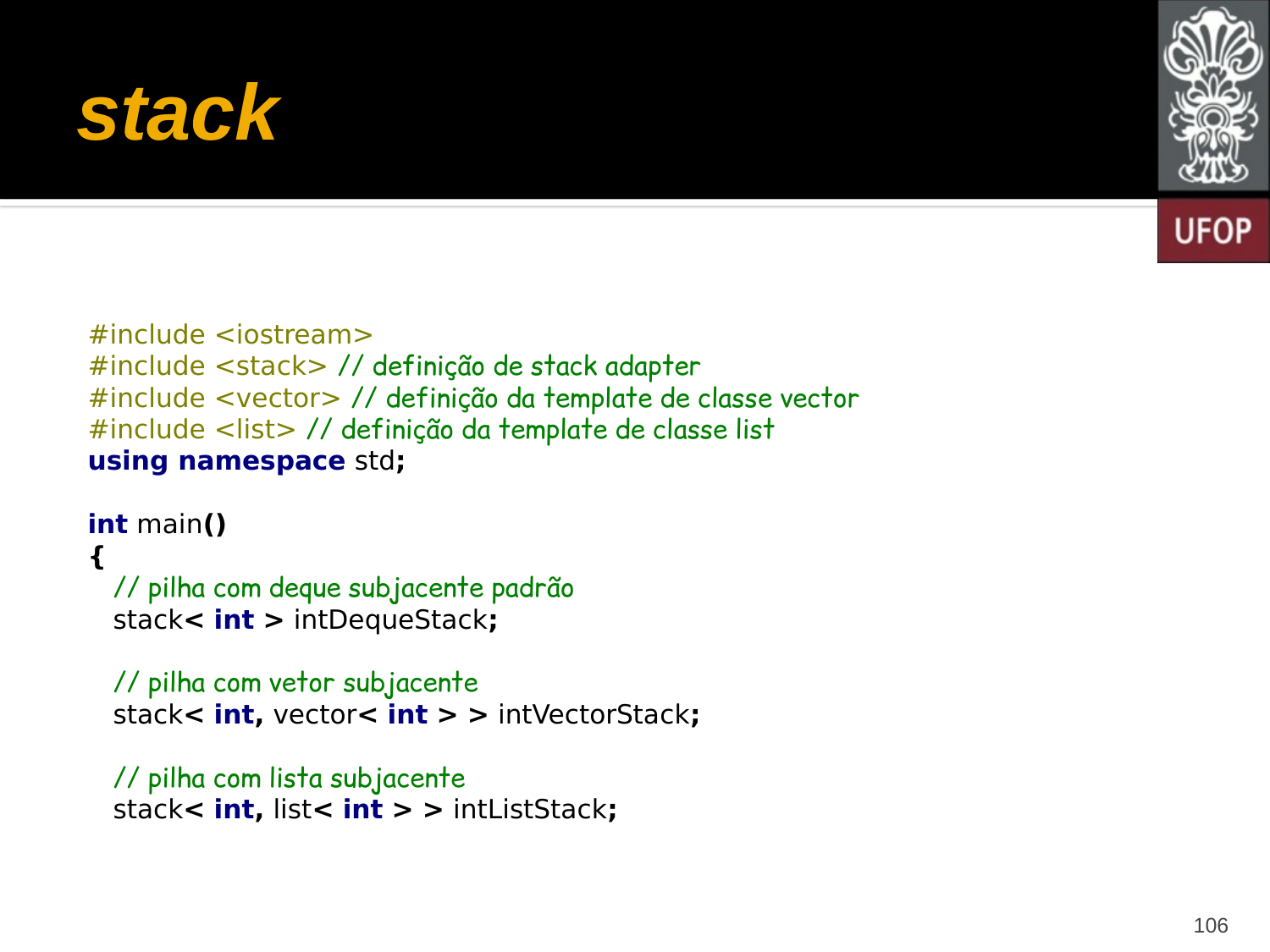

# stack
#include <iostream>
#include <stack> // definição de stack adapter
#include <vector> // definição da template de classe vector
#include <list> // definição da template de classe list
using namespace std;

int main()
{
   // pilha com deque subjacente padrão
   stack< int > intDequeStack;

   // pilha com vetor subjacente
   stack< int, vector< int > > intVectorStack;

   // pilha com lista subjacente
   stack< int, list< int > > intListStack;
106